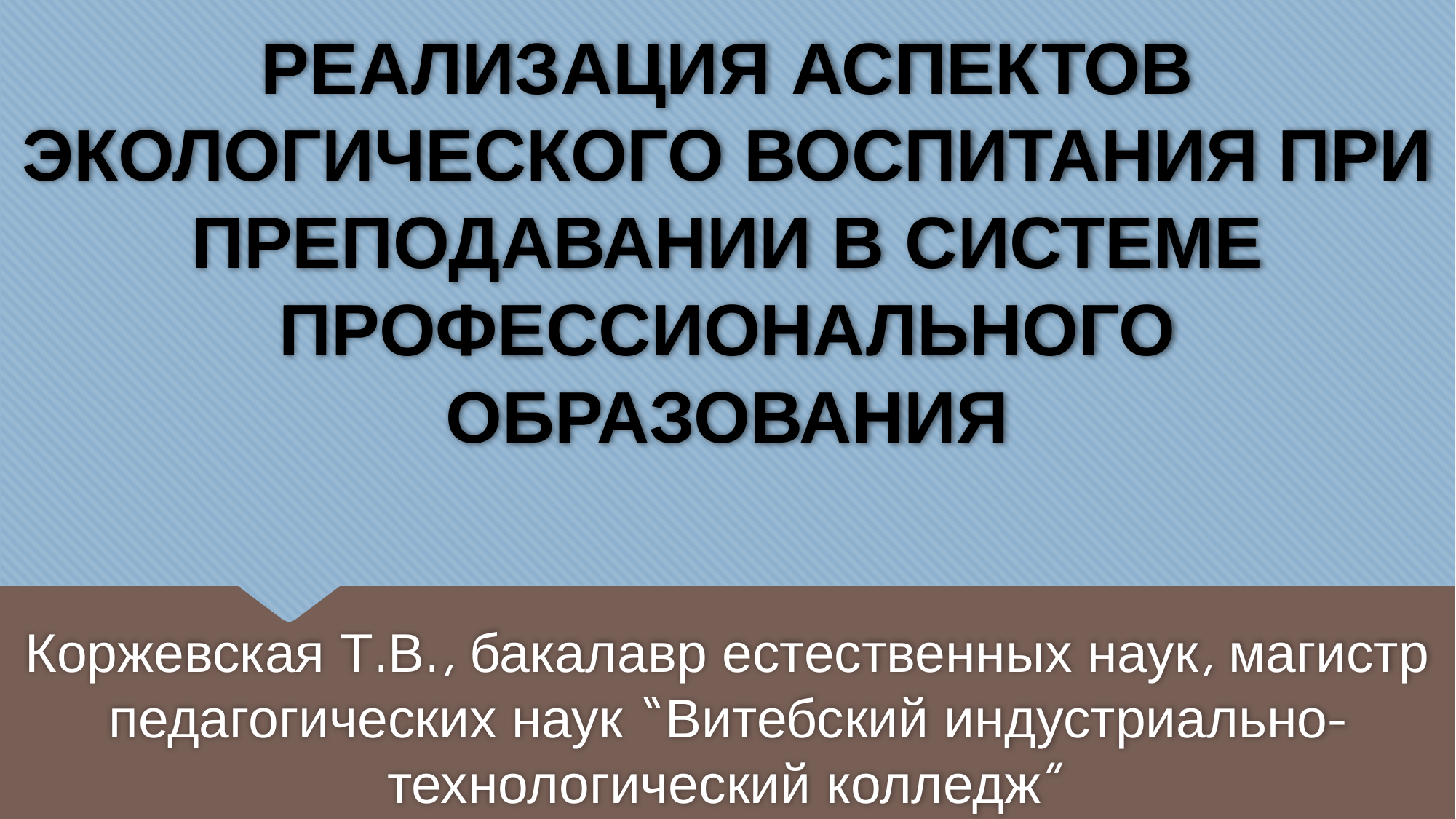

# РЕАЛИЗАЦИЯ АСПЕКТОВ ЭКОЛОГИЧЕСКОГО ВОСПИТАНИЯ ПРИ ПРЕПОДАВАНИИ В СИСТЕМЕ ПРОФЕССИОНАЛЬНОГО ОБРАЗОВАНИЯ
Коржевская Т.В., бакалавр естественных наук, магистр педагогических наук “Витебский индустриально-технологический колледж”